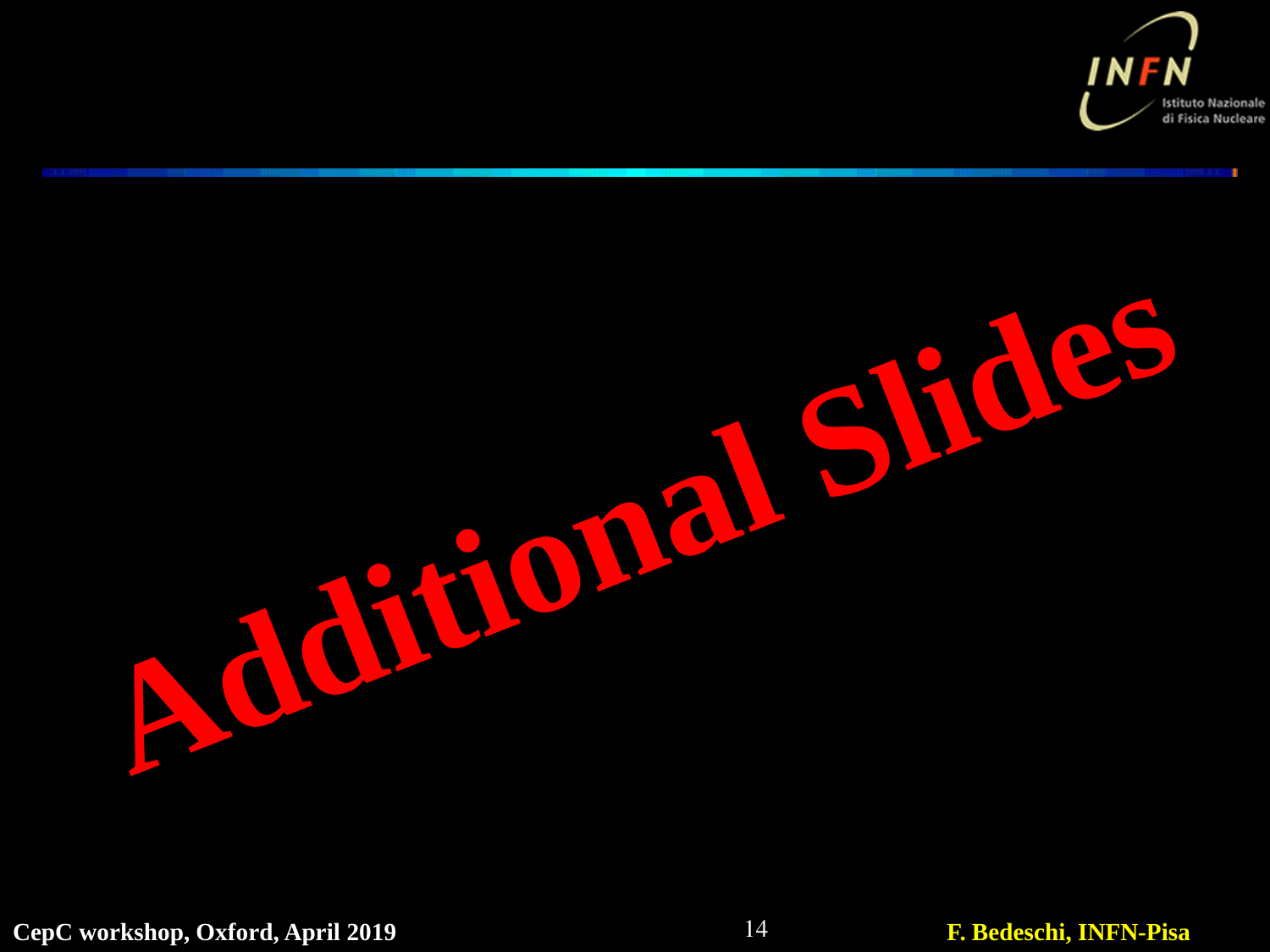

Additional Slides
14
CepC workshop, Oxford, April 2019
F. Bedeschi, INFN-Pisa